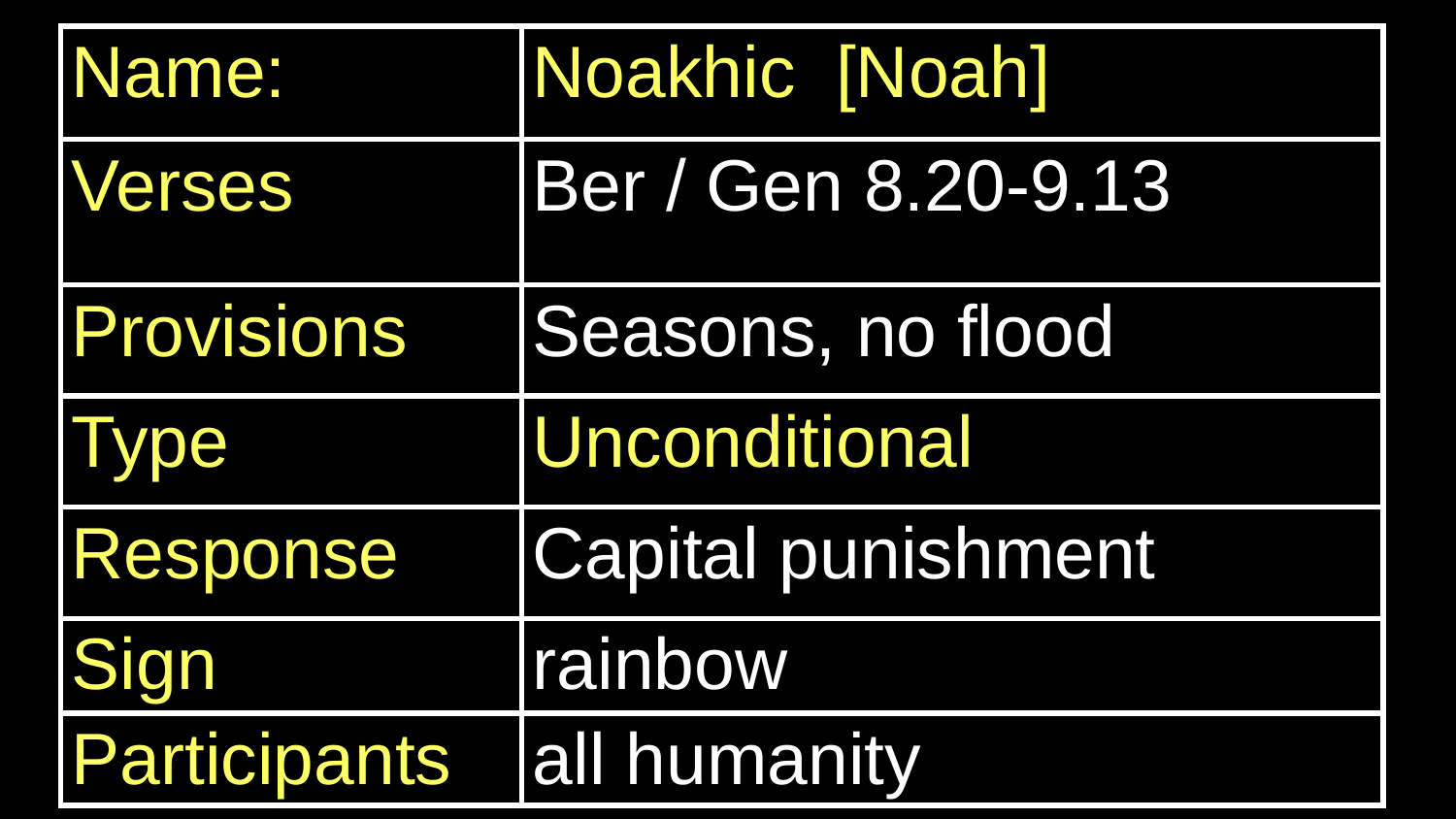

| Name: | Noakhic [Noah] |
| --- | --- |
| Verses | Ber / Gen 8.20-9.13 |
| Provisions | Seasons, no flood |
| Type | Unconditional |
| Response | Capital punishment |
| Sign | rainbow |
| Participants | all humanity |